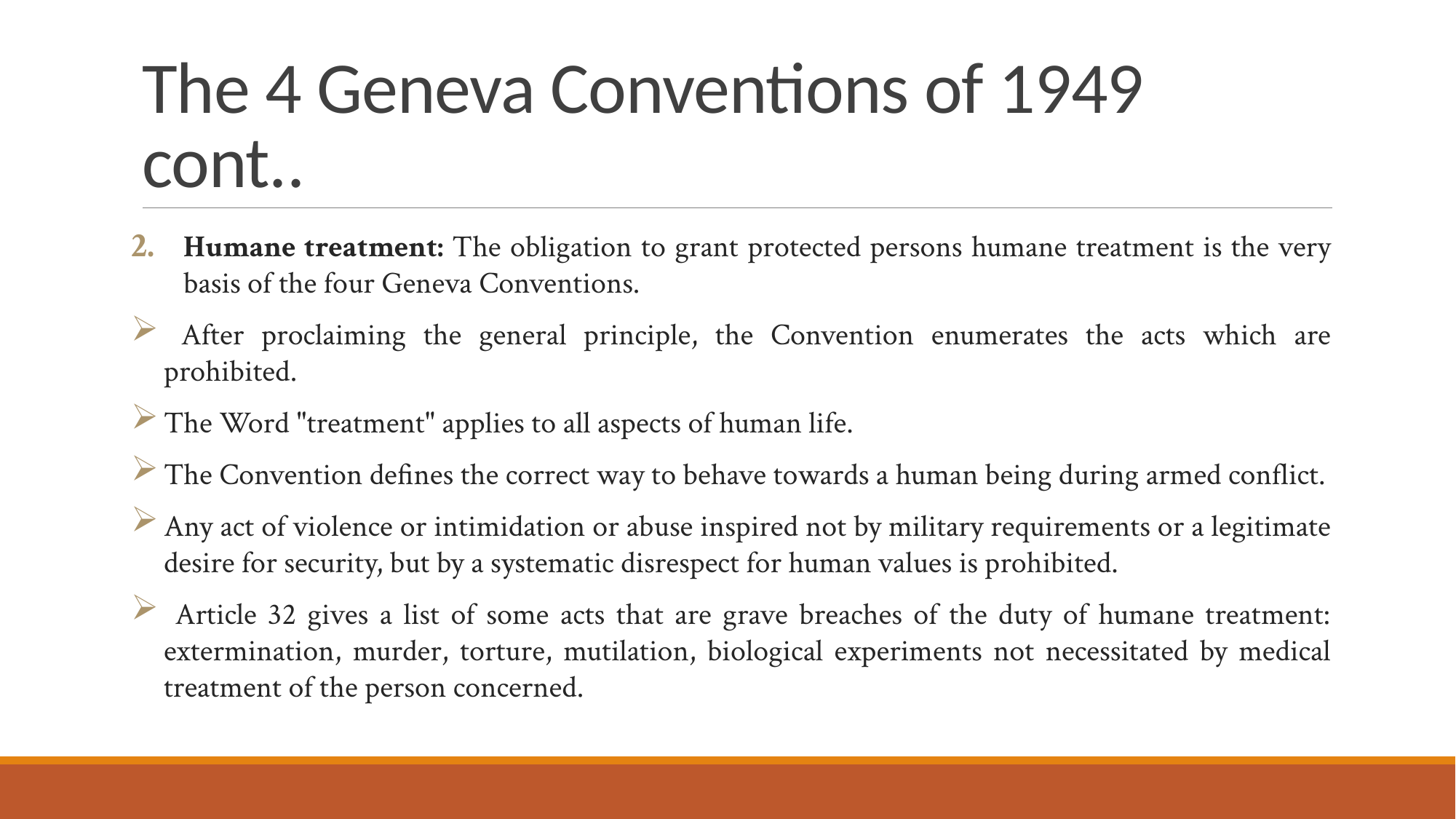

# The 4 Geneva Conventions of 1949 cont..
Humane treatment: The obligation to grant protected persons humane treatment is the very basis of the four Geneva Conventions.
 After proclaiming the general principle, the Convention enumerates the acts which are prohibited.
The Word "treatment" applies to all aspects of human life.
The Convention defines the correct way to behave towards a human being during armed conflict.
Any act of violence or intimidation or abuse inspired not by military requirements or a legitimate desire for security, but by a systematic disrespect for human values is prohibited.
 Article 32 gives a list of some acts that are grave breaches of the duty of humane treatment: extermination, murder, torture, mutilation, biological experiments not necessitated by medical treatment of the person concerned.